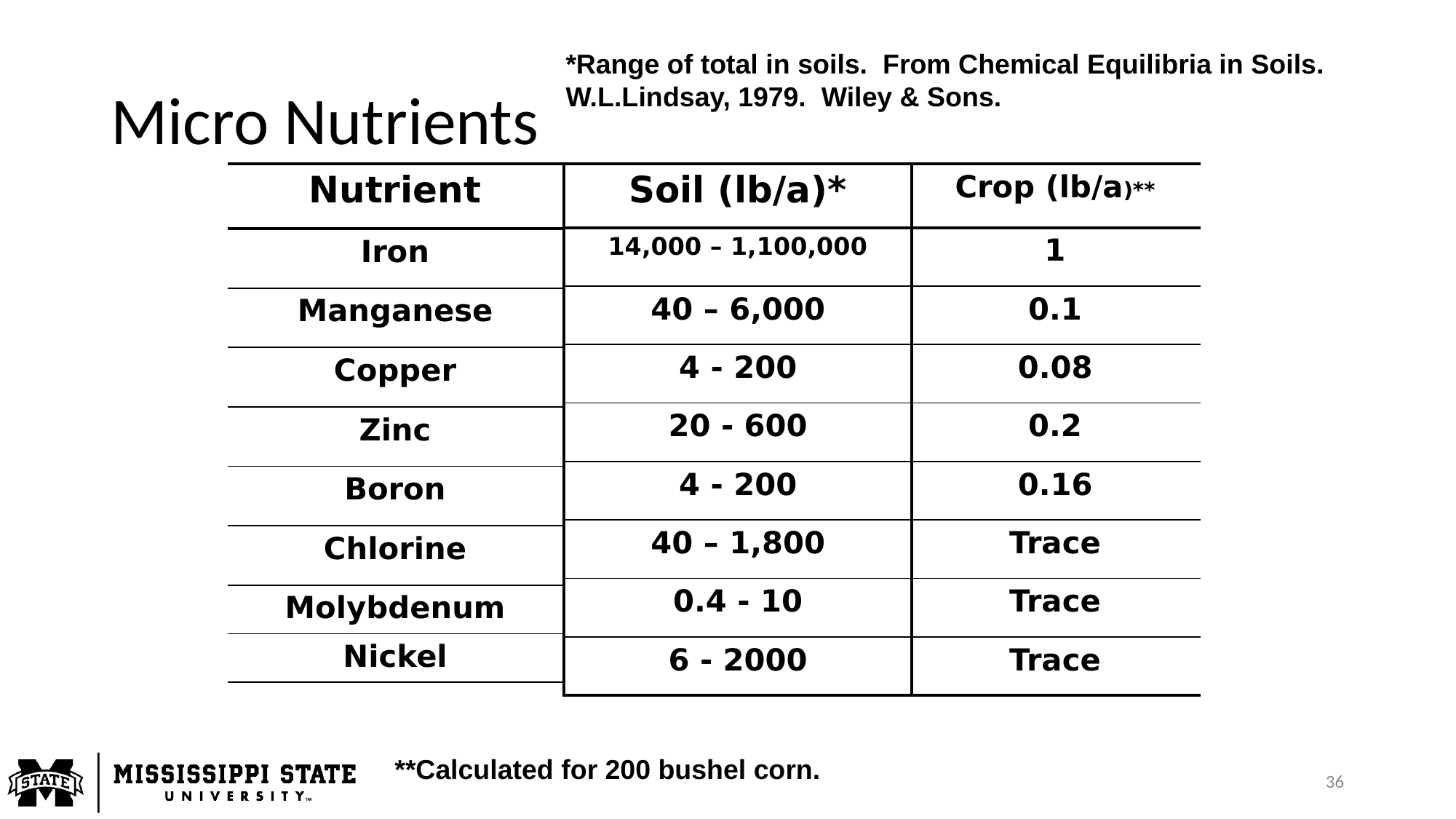

*Range of total in soils.  From Chemical Equilibria in Soils.  W.L.Lindsay, 1979.  Wiley & Sons.
# Micro Nutrients
| Nutrient |
| --- |
| Iron |
| Manganese |
| Copper |
| Zinc |
| Boron |
| Chlorine |
| Molybdenum |
| Nickel |
| Soil (lb/a)\* |
| --- |
| 14,000 – 1,100,000 |
| 40 – 6,000 |
| 4 - 200 |
| 20 - 600 |
| 4 - 200 |
| 40 – 1,800 |
| 0.4 - 10 |
| 6 - 2000 |
| Crop (lb/a)\*\* |
| --- |
| 1 |
| 0.1 |
| 0.08 |
| 0.2 |
| 0.16 |
| Trace |
| Trace |
| Trace |
**Calculated for 200 bushel corn.
36